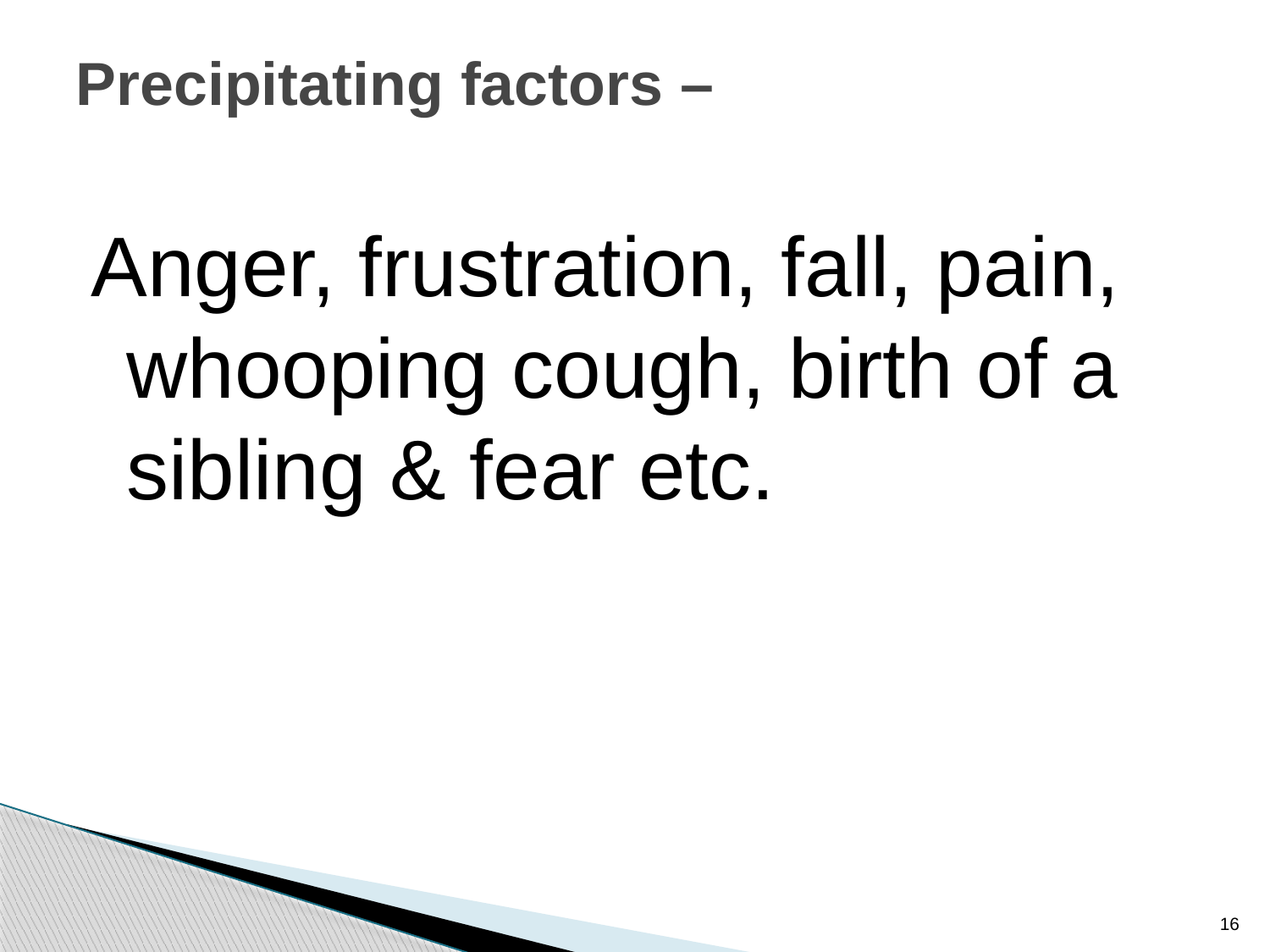

# Precipitating factors –
Anger, frustration, fall, pain, whooping cough, birth of a sibling & fear etc.

16